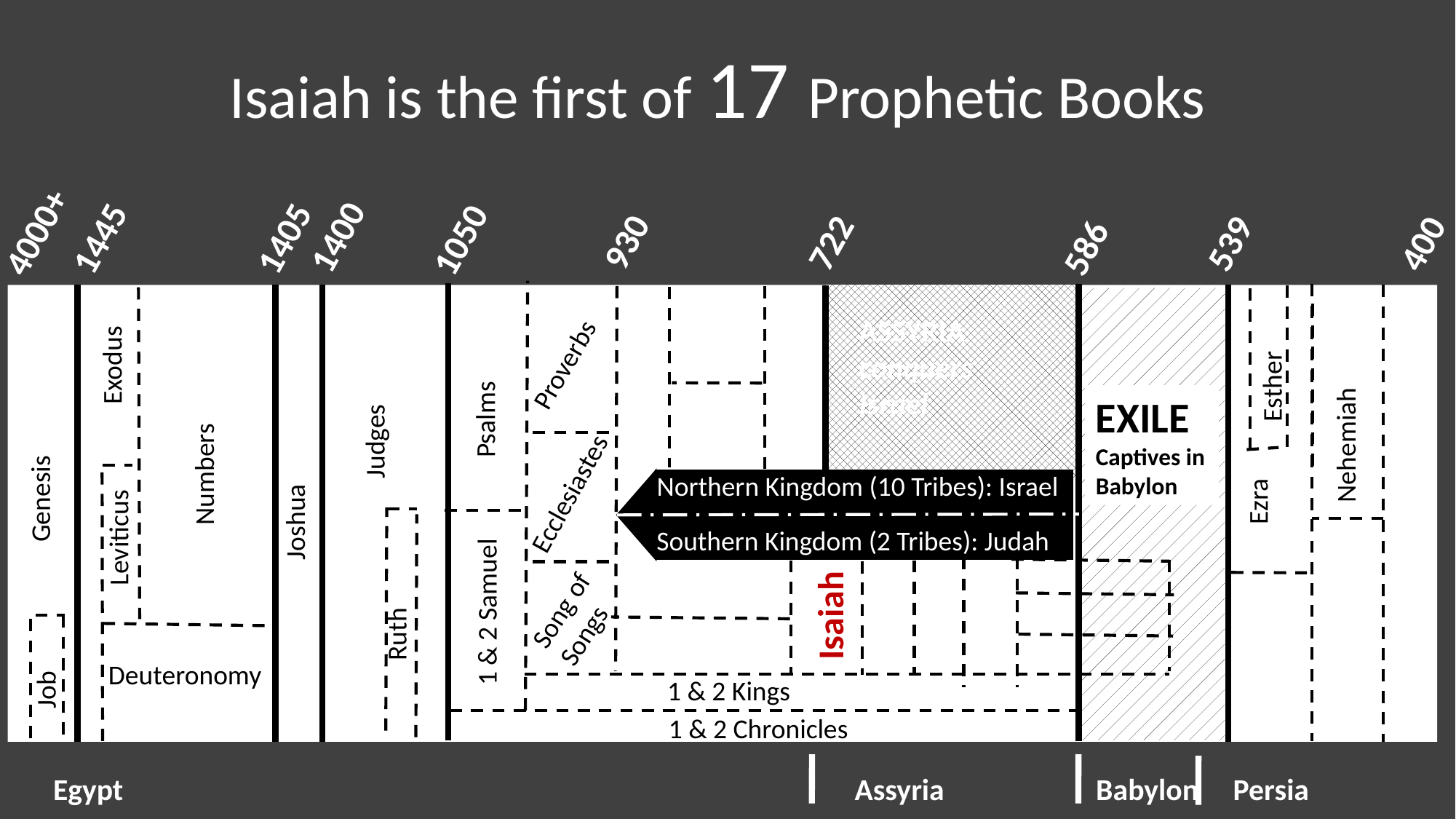

Isaiah is the first of 17 Prophetic Books
4000+
930
722
539
400
1400
1445
1405
1050
586

ASSYRIA
conquers
Israel
Exodus
Proverbs
Esther
Psalms
EXILE
Captives in Babylon
Judges
Nehemiah
Numbers
Genesis
Northern Kingdom (10 Tribes): Israel
Ecclesiastes
Joshua

Ezra
Leviticus

Southern Kingdom (2 Tribes): Judah
Song of Songs
Ruth
Isaiah
1 & 2 Samuel
Job
Deuteronomy
1 & 2 Kings
1 & 2 Chronicles
      Egypt                                                                                                          Assyria                      Babylon     Persia